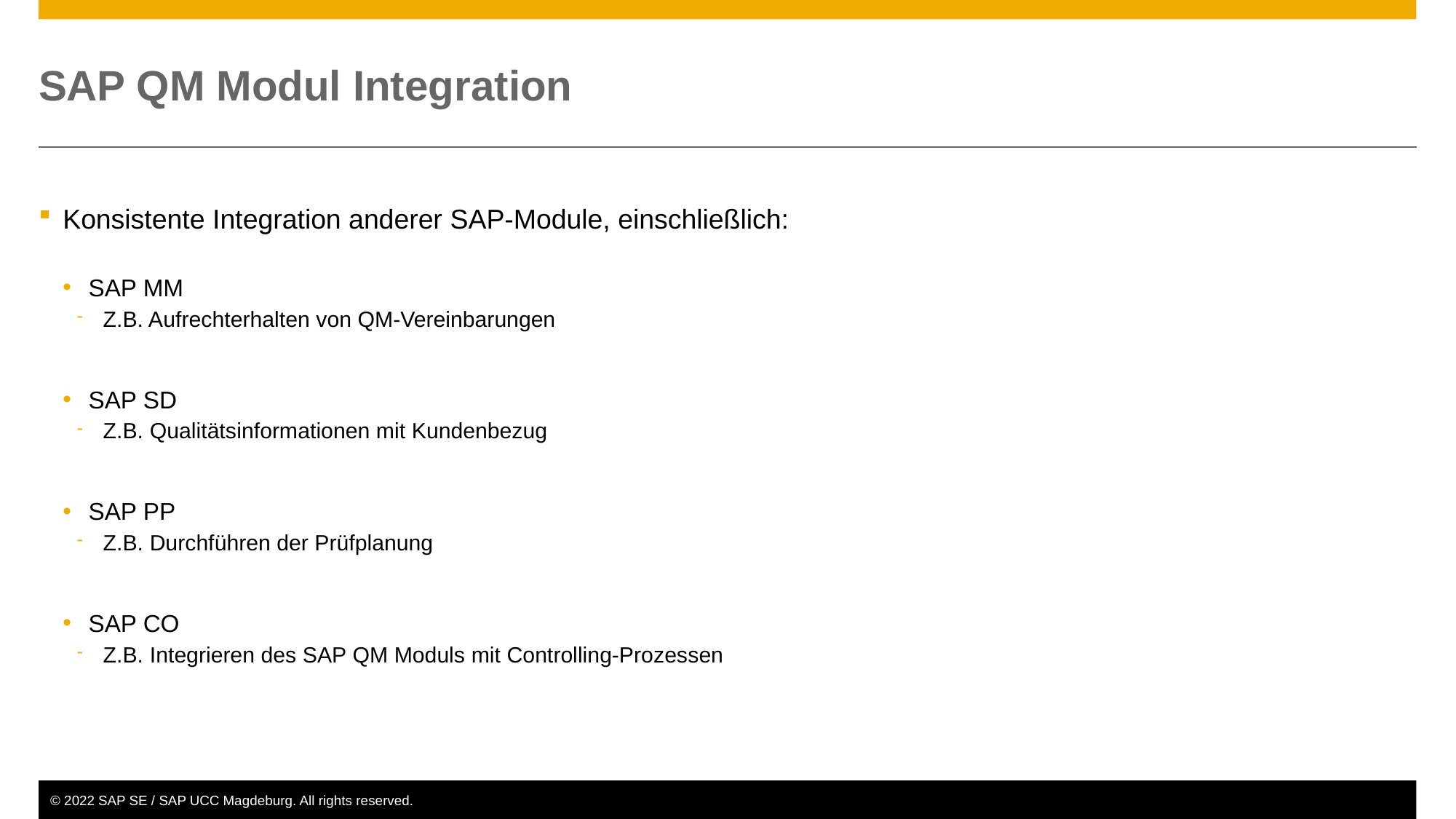

# SAP QM Modul Integration
Konsistente Integration anderer SAP-Module, einschließlich:

SAP MM
Z.B. Aufrechterhalten von QM-Vereinbarungen

SAP SD
Z.B. Qualitätsinformationen mit Kundenbezug

SAP PP
Z.B. Durchführen der Prüfplanung

SAP CO
Z.B. Integrieren des SAP QM Moduls mit Controlling-Prozessen